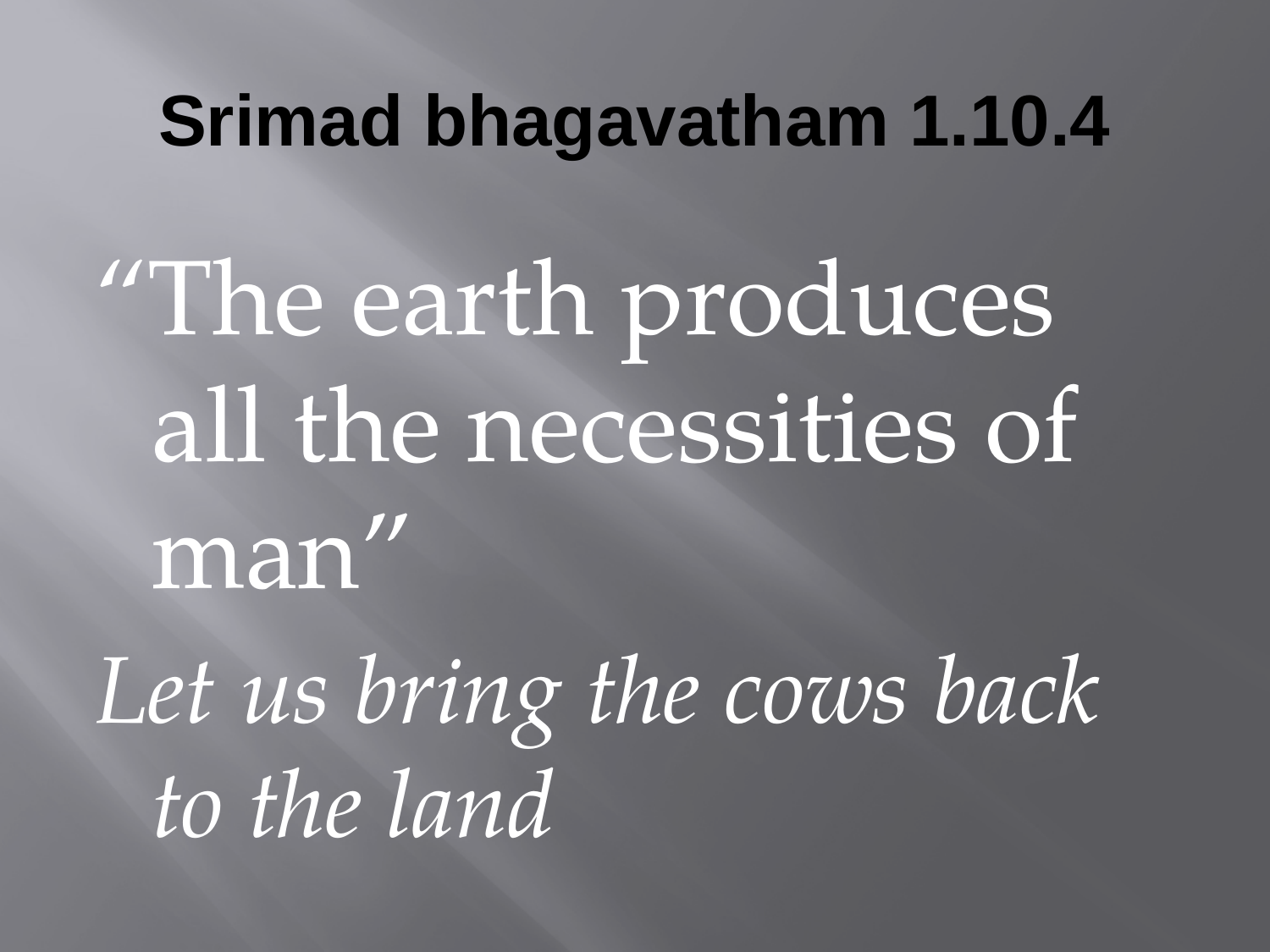

# Srimad bhagavatham 1.10.4
“The earth produces all the necessities of man”
Let us bring the cows back to the land